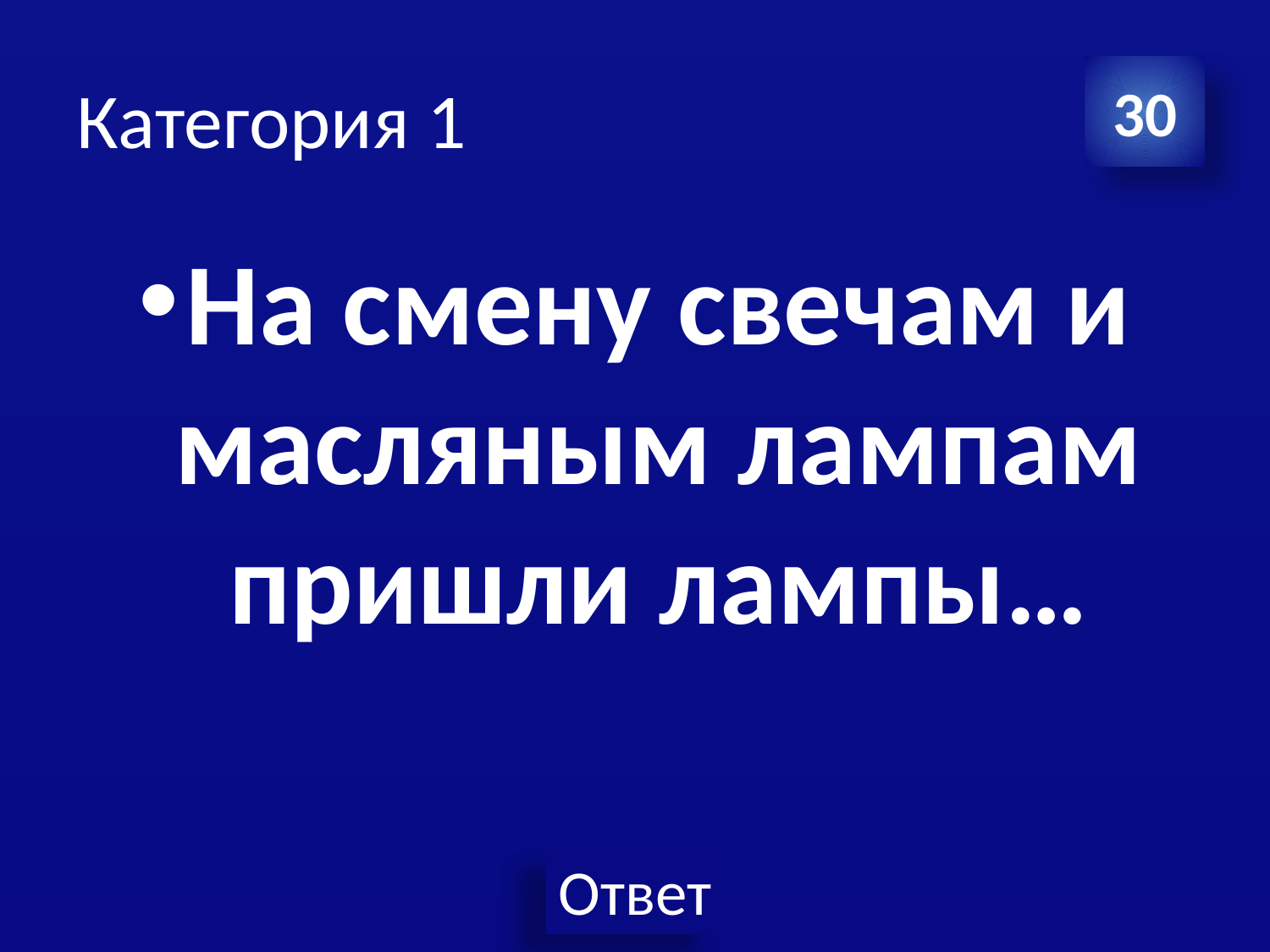

# Категория 1
30
На смену свечам и масляным лампам пришли лампы…